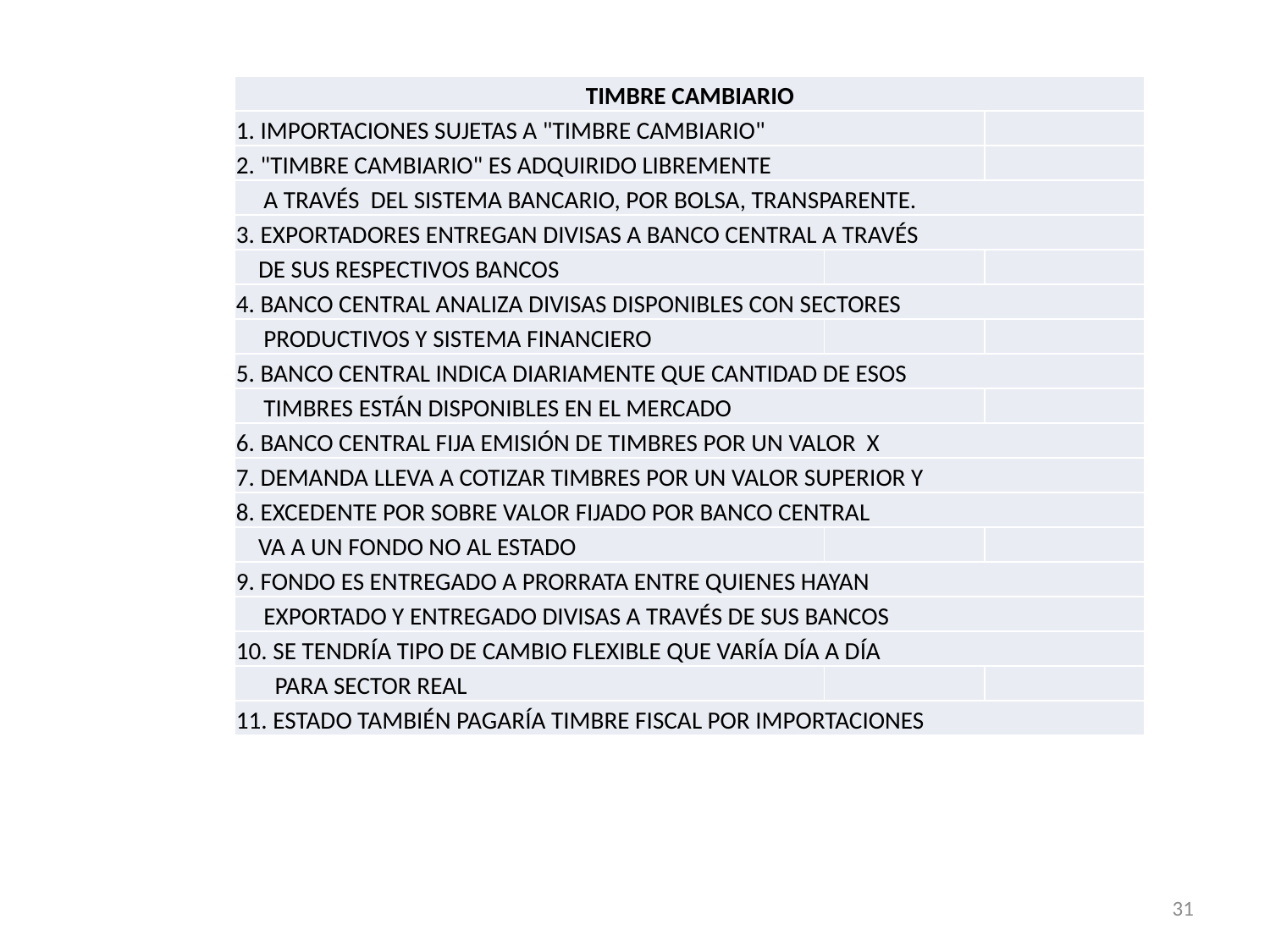

| TIMBRE CAMBIARIO |  |  |
| --- | --- | --- |
| 1. IMPORTACIONES SUJETAS A "TIMBRE CAMBIARIO" |  |  |
| 2. "TIMBRE CAMBIARIO" ES ADQUIRIDO LIBREMENTE |  |  |
| A TRAVÉS DEL SISTEMA BANCARIO, POR BOLSA, TRANSPARENTE. |  |  |
| 3. EXPORTADORES ENTREGAN DIVISAS A BANCO CENTRAL A TRAVÉS |  |  |
| DE SUS RESPECTIVOS BANCOS |  |  |
| 4. BANCO CENTRAL ANALIZA DIVISAS DISPONIBLES CON SECTORES |  |  |
| PRODUCTIVOS Y SISTEMA FINANCIERO |  |  |
| 5. BANCO CENTRAL INDICA DIARIAMENTE QUE CANTIDAD DE ESOS |  |  |
| TIMBRES ESTÁN DISPONIBLES EN EL MERCADO |  |  |
| 6. BANCO CENTRAL FIJA EMISIÓN DE TIMBRES POR UN VALOR X |  |  |
| 7. DEMANDA LLEVA A COTIZAR TIMBRES POR UN VALOR SUPERIOR Y |  |  |
| 8. EXCEDENTE POR SOBRE VALOR FIJADO POR BANCO CENTRAL |  |  |
| VA A UN FONDO NO AL ESTADO |  |  |
| 9. FONDO ES ENTREGADO A PRORRATA ENTRE QUIENES HAYAN |  |  |
| EXPORTADO Y ENTREGADO DIVISAS A TRAVÉS DE SUS BANCOS |  |  |
| 10. SE TENDRÍA TIPO DE CAMBIO FLEXIBLE QUE VARÍA DÍA A DÍA |  |  |
| PARA SECTOR REAL |  |  |
| 11. ESTADO TAMBIÉN PAGARÍA TIMBRE FISCAL POR IMPORTACIONES |  |  |
31